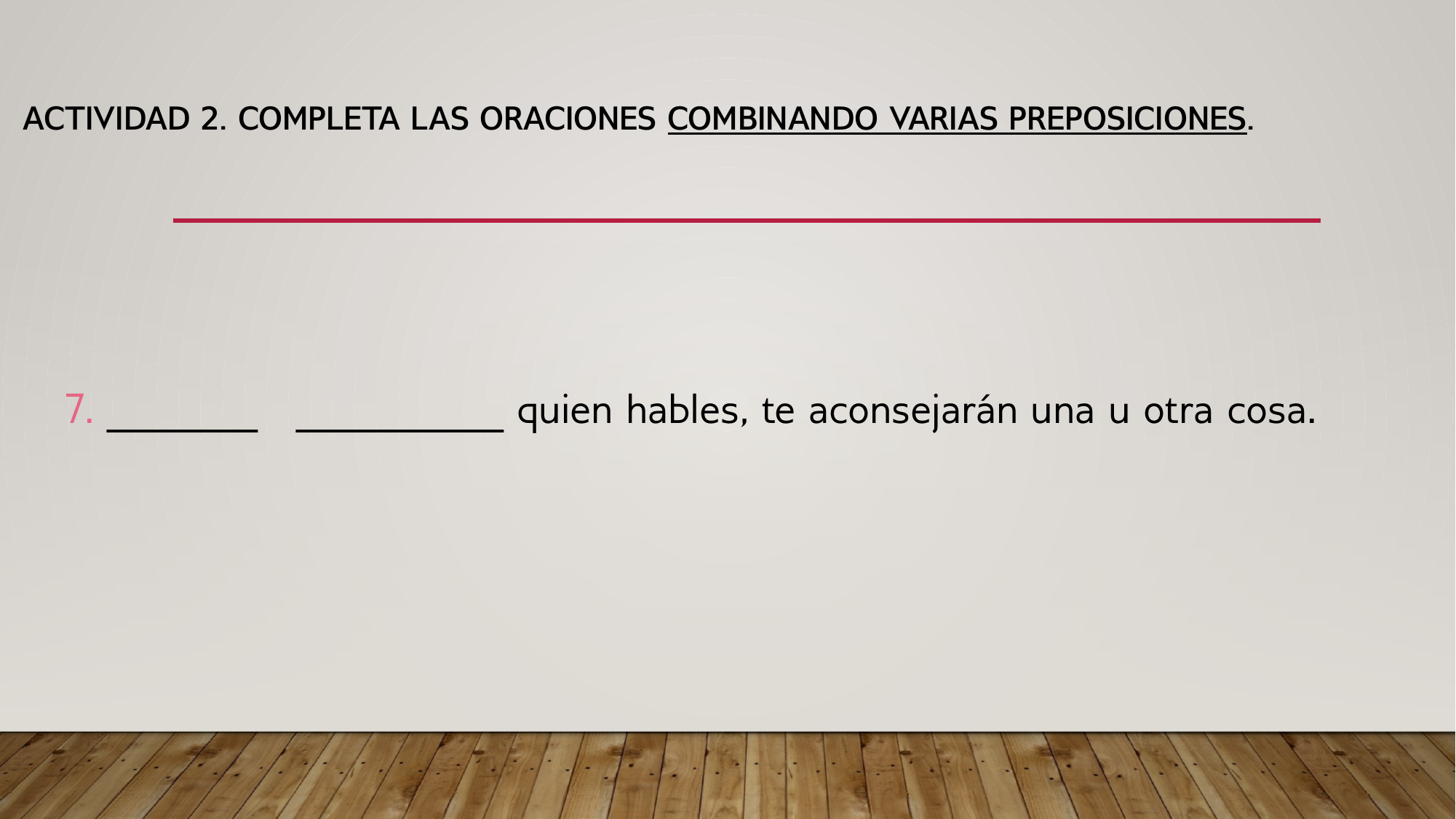

# Actividad 2. Completa las oraciones combinando varias preposiciones.
7. ________   ___________ quien hables, te aconsejarán una u otra cosa.